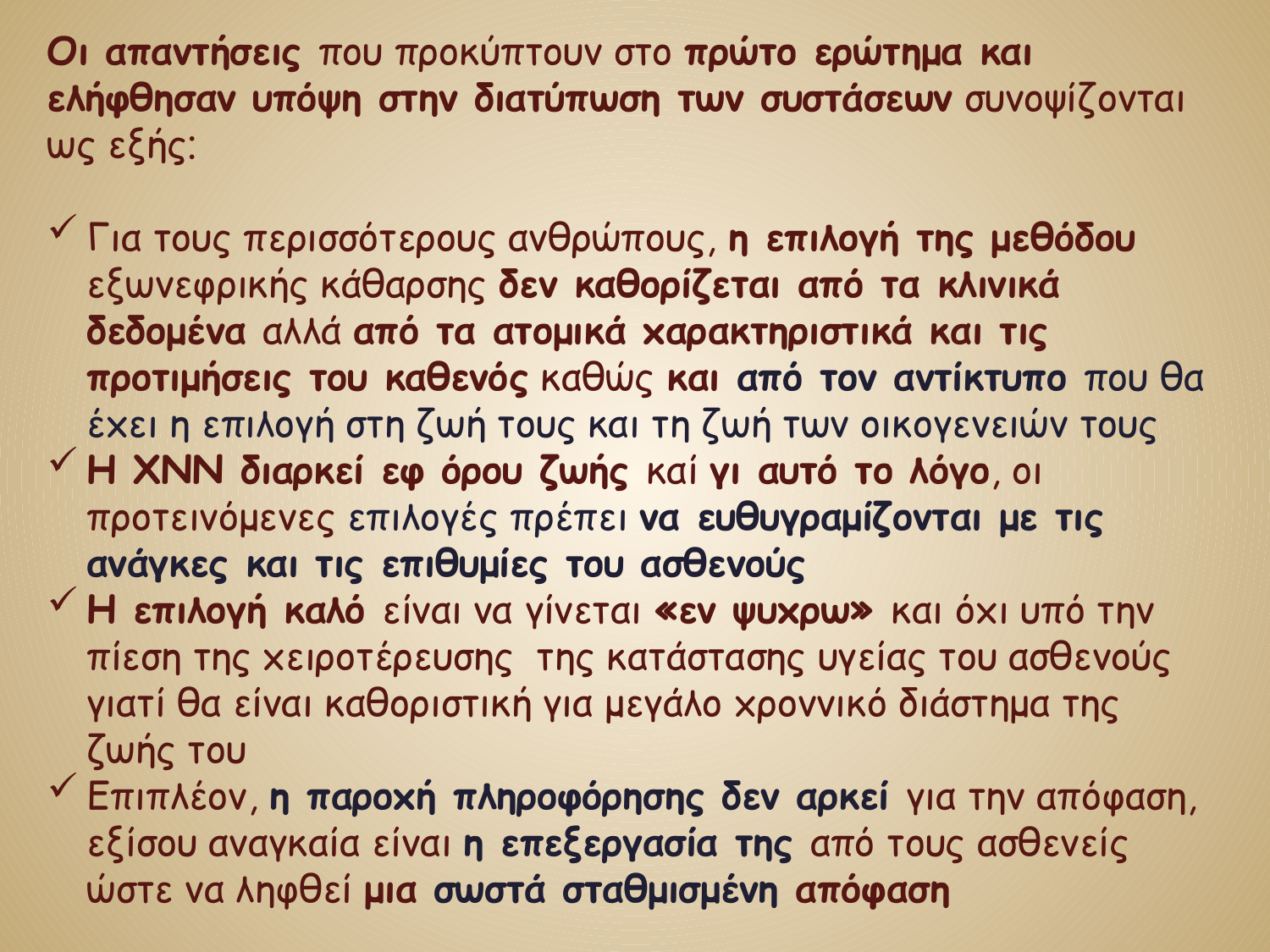

Οι απαντήσεις που προκύπτουν στο πρώτο ερώτημα και ελήφθησαν υπόψη στην διατύπωση των συστάσεων συνοψίζονται ως εξής:

Για τους περισσότερους ανθρώπους, η επιλογή της μεθόδου εξωνεφρικής κάθαρσης δεν καθορίζεται από τα κλινικά δεδομένα αλλά από τα ατομικά χαρακτηριστικά και τις προτιμήσεις του καθενός καθώς και από τον αντίκτυπο που θα έχει η επιλογή στη ζωή τους και τη ζωή των οικογενειών τους
Η ΧΝΝ διαρκεί εφ όρου ζωής καί γι αυτό το λόγο, οι προτεινόμενες επιλογές πρέπει να ευθυγραμίζονται με τις ανάγκες και τις επιθυμίες του ασθενούς
Η επιλογή καλό είναι να γίνεται «εν ψυχρω» και όχι υπό την πίεση της χειροτέρευσης  της κατάστασης υγείας του ασθενούς γιατί θα είναι καθοριστική για μεγάλο χροννικό διάστημα της ζωής του
Επιπλέον, η παροχή πληροφόρησης δεν αρκεί για την απόφαση, εξίσου αναγκαία είναι η επεξεργασία της από τους ασθενείς ώστε να ληφθεί μια σωστά σταθμισμένη απόφαση